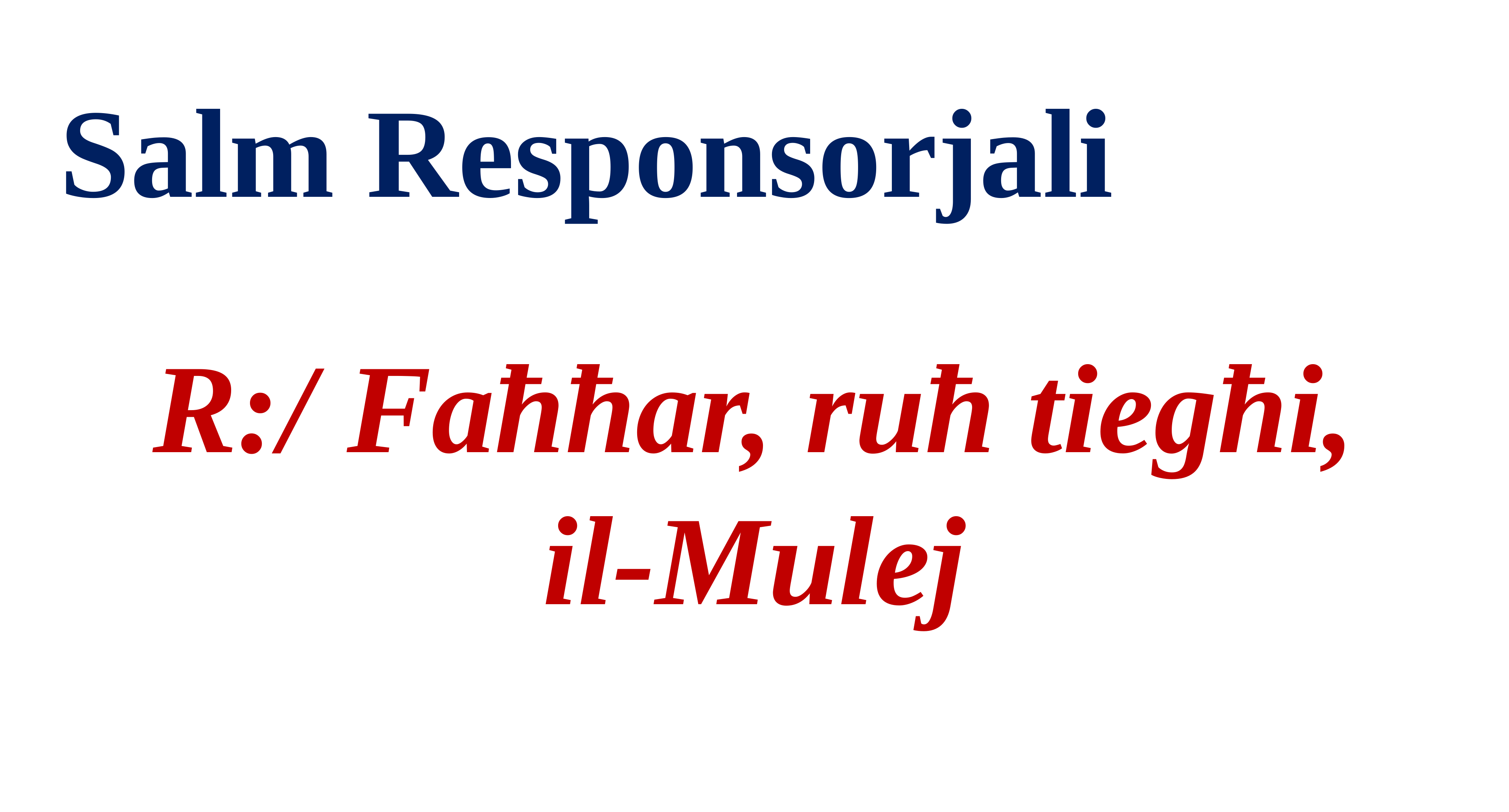

Salm Responsorjali
R:/ Faħħar, ruħ tiegħi, il-Mulej